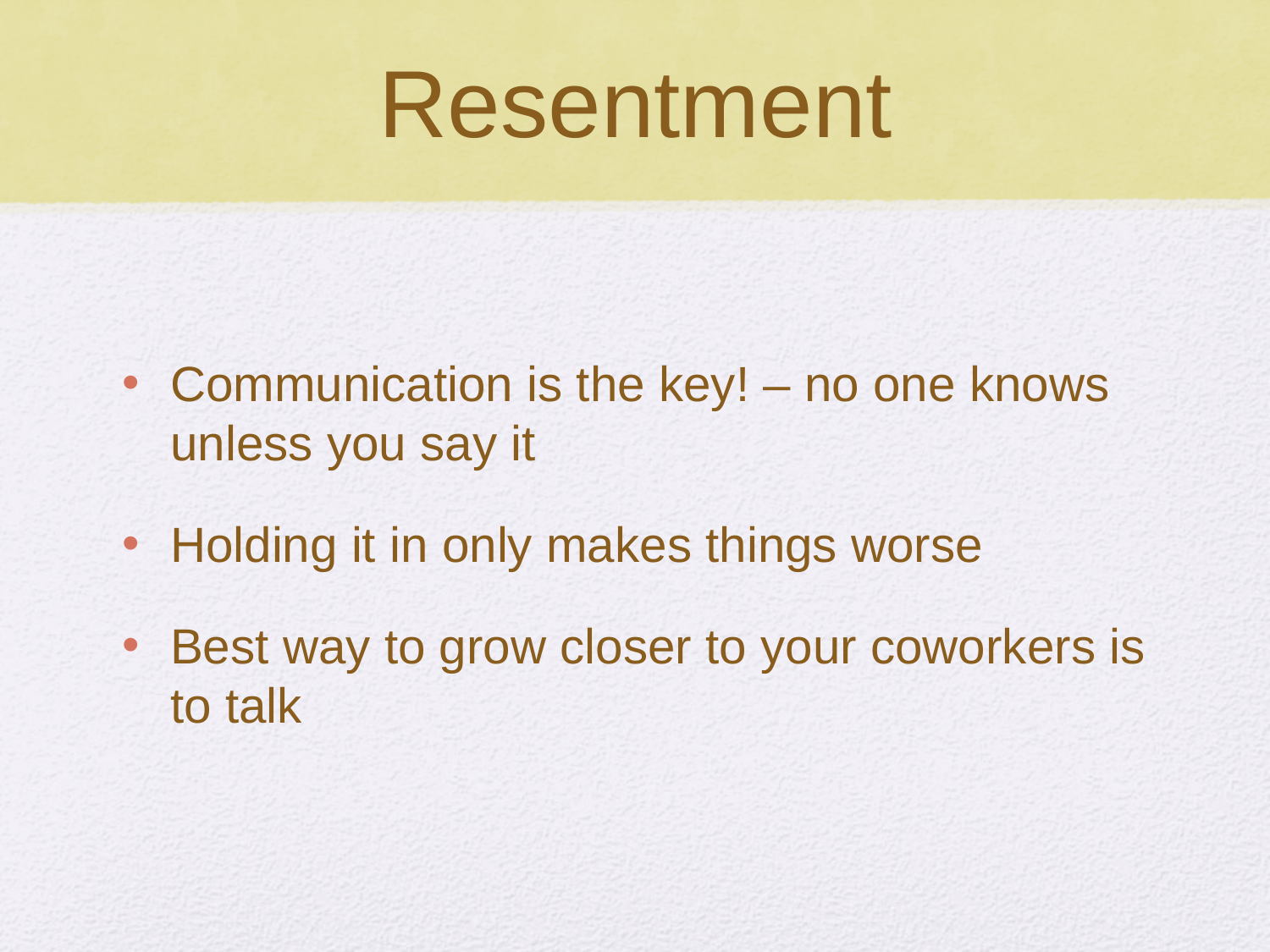

# Resentment

Communication is the key! – no one knows unless you say it
Holding it in only makes things worse
Best way to grow closer to your coworkers is to talk